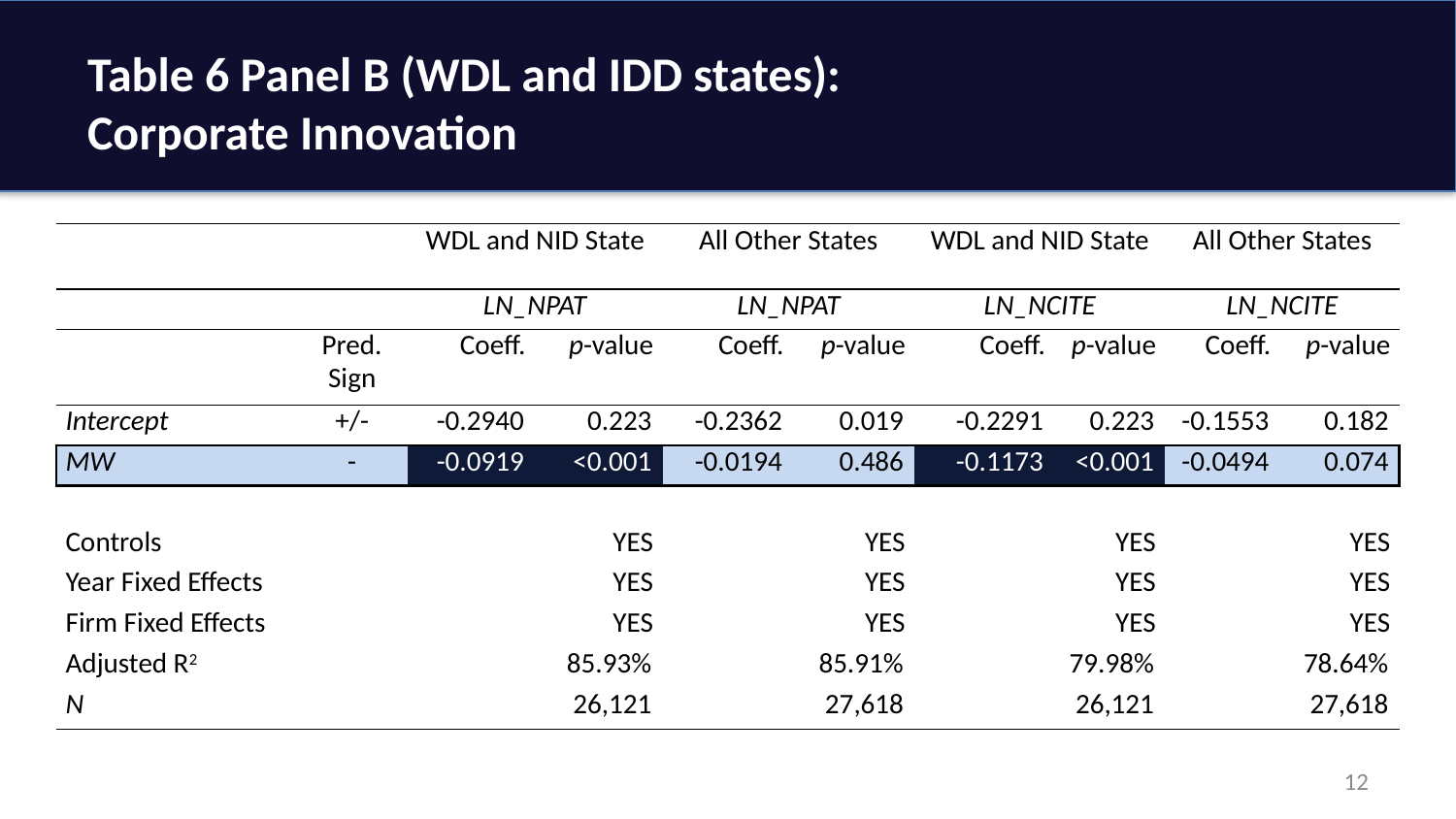

# Table 6 Panel B (WDL and IDD states): Corporate Innovation
|  |  | WDL and NID State |  | All Other States |  | WDL and NID State |  | All Other States |  |
| --- | --- | --- | --- | --- | --- | --- | --- | --- | --- |
|  |  | LN\_NPAT |  | LN\_NPAT |  | LN\_NCITE |  | LN\_NCITE |  |
|  | Pred. Sign | Coeff. | p-value | Coeff. | p-value | Coeff. | p-value | Coeff. | p-value |
| Intercept | +/- | -0.2940 | 0.223 | -0.2362 | 0.019 | -0.2291 | 0.223 | -0.1553 | 0.182 |
| MW | - | -0.0919 | <0.001 | -0.0194 | 0.486 | -0.1173 | <0.001 | -0.0494 | 0.074 |
|  |  |  |  |  |  |  |  |  |  |
| Controls |  |  | YES |  | YES |  | YES |  | YES |
| Year Fixed Effects |  |  | YES |  | YES |  | YES |  | YES |
| Firm Fixed Effects |  |  | YES |  | YES |  | YES |  | YES |
| Adjusted R2 |  |  | 85.93% |  | 85.91% |  | 79.98% |  | 78.64% |
| N |  |  | 26,121 |  | 27,618 |  | 26,121 |  | 27,618 |
12